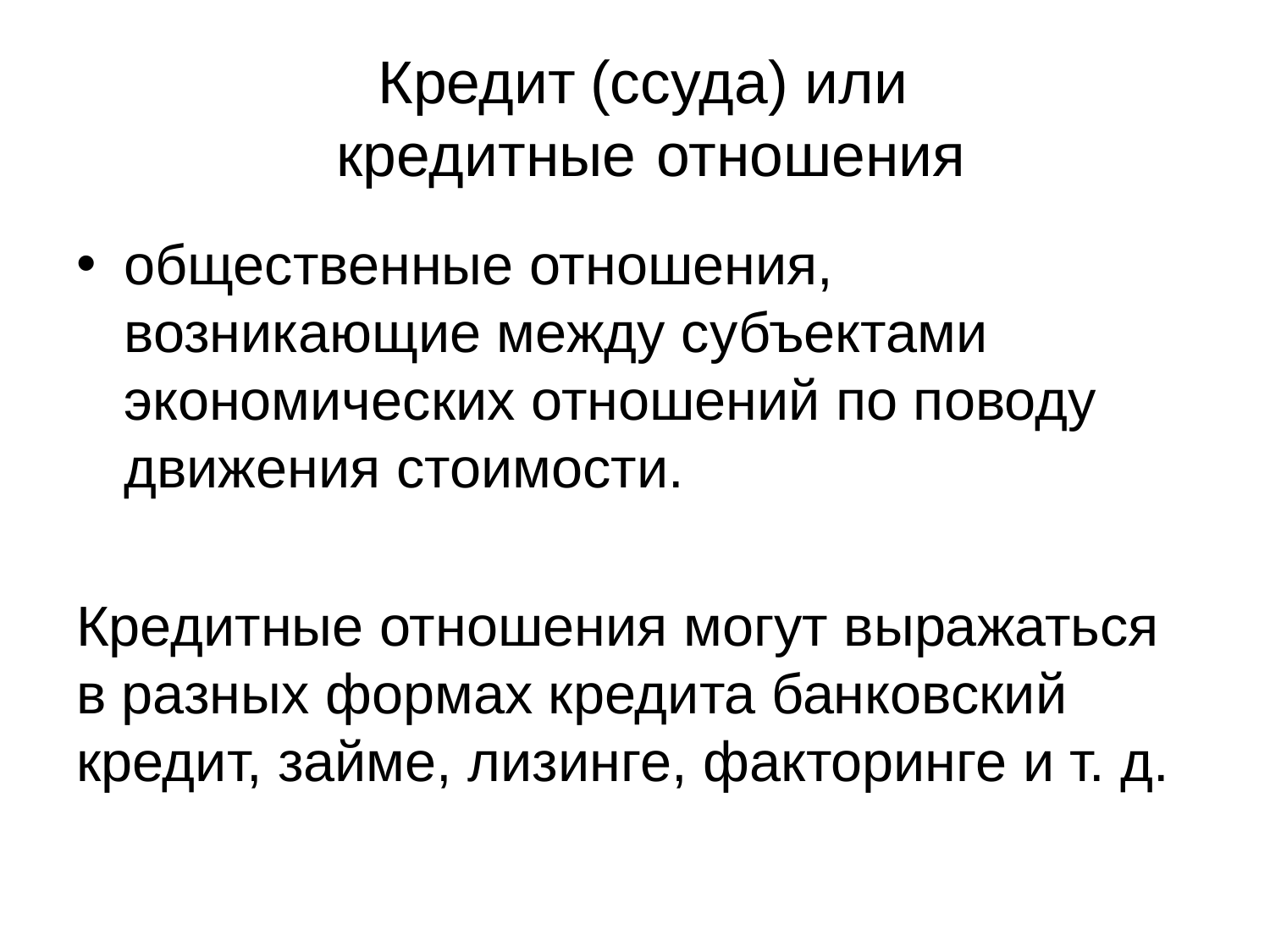

# Кредит (ссуда) или кредитные отношения
общественные отношения, возникающие между субъектами экономических отношений по поводу движения стоимости.

Кредитные отношения могут выражаться в разных формах кредита банковский кредит, займе, лизинге, факторинге и т. д.